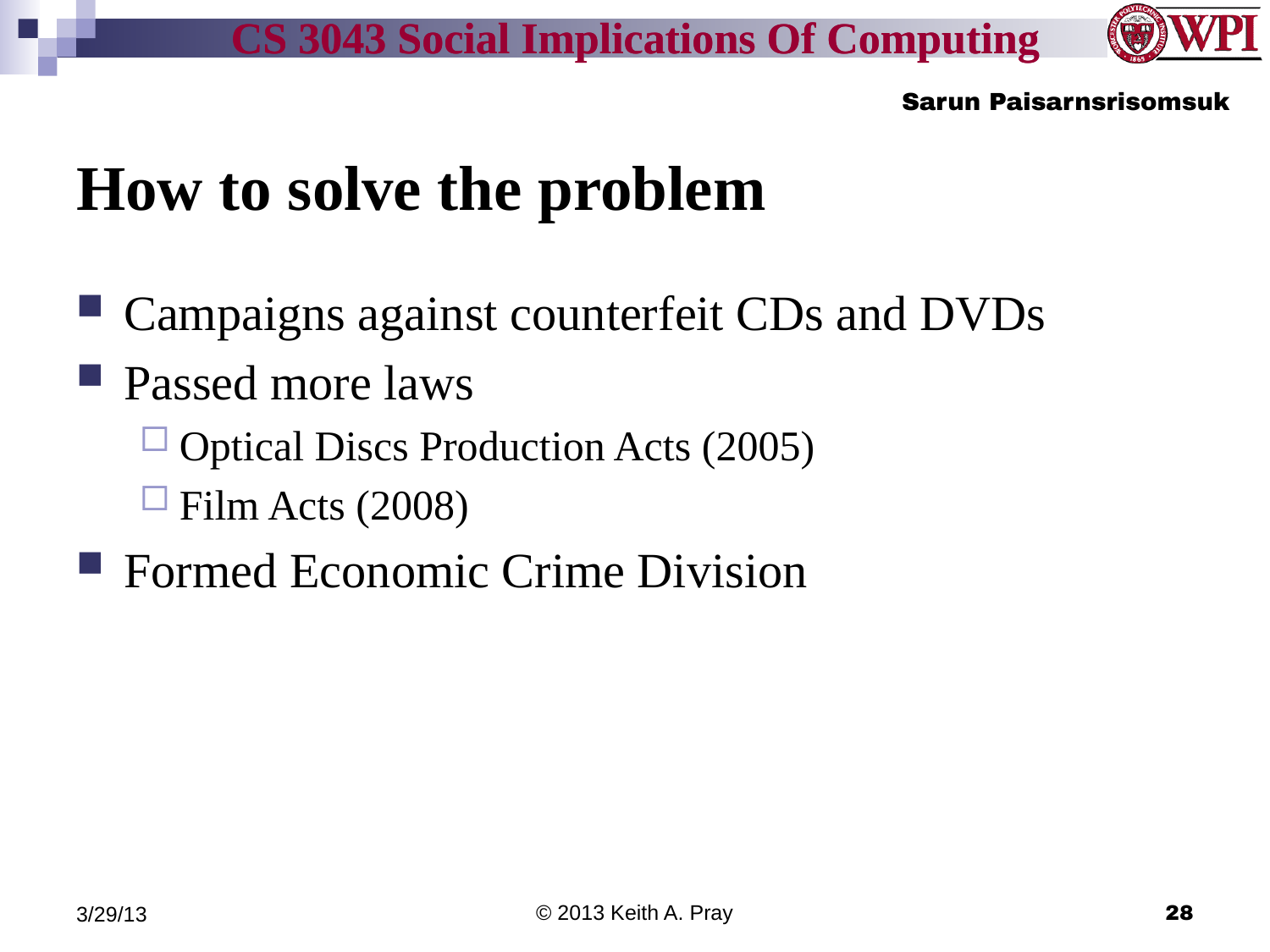

Sarun Paisarnsrisomsuk
# How to solve the problem
Campaigns against counterfeit CDs and DVDs
Passed more laws
Optical Discs Production Acts (2005)
Film Acts (2008)
Formed Economic Crime Division
3/29/13
© 2013 Keith A. Pray
28